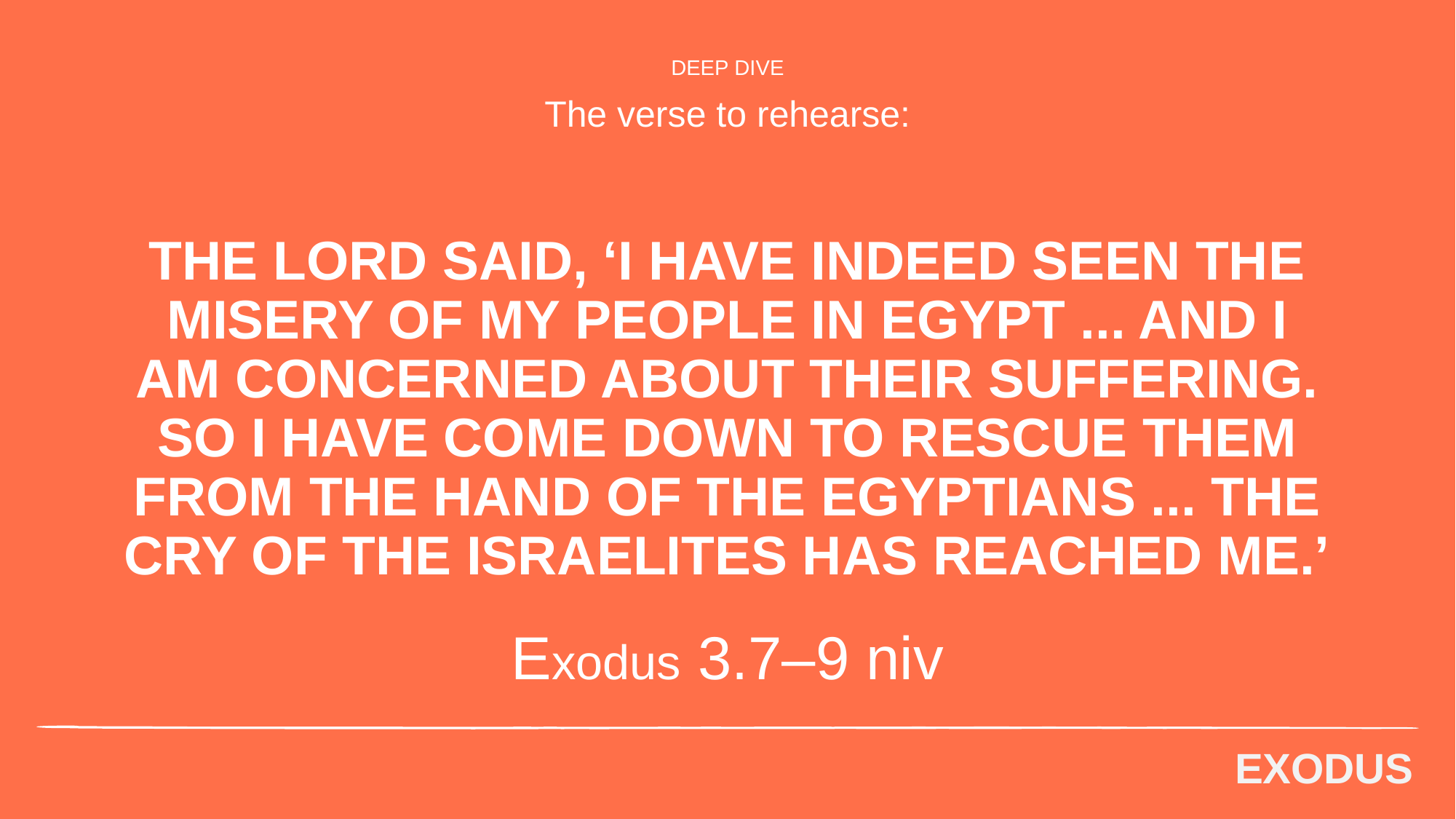

DEEP DIVE
The verse to rehearse:
# THE LORD SAID, ‘I HAVE INDEED SEEN THE MISERY OF MY PEOPLE IN EGYPT ... AND I AM CONCERNED ABOUT THEIR SUFFERING. SO I HAVE COME DOWN TO RESCUE THEM FROM THE HAND OF THE EGYPTIANS ... THE CRY OF THE ISRAELITES HAS REACHED ME.’
Exodus 3.7–9 niv
EXODUS